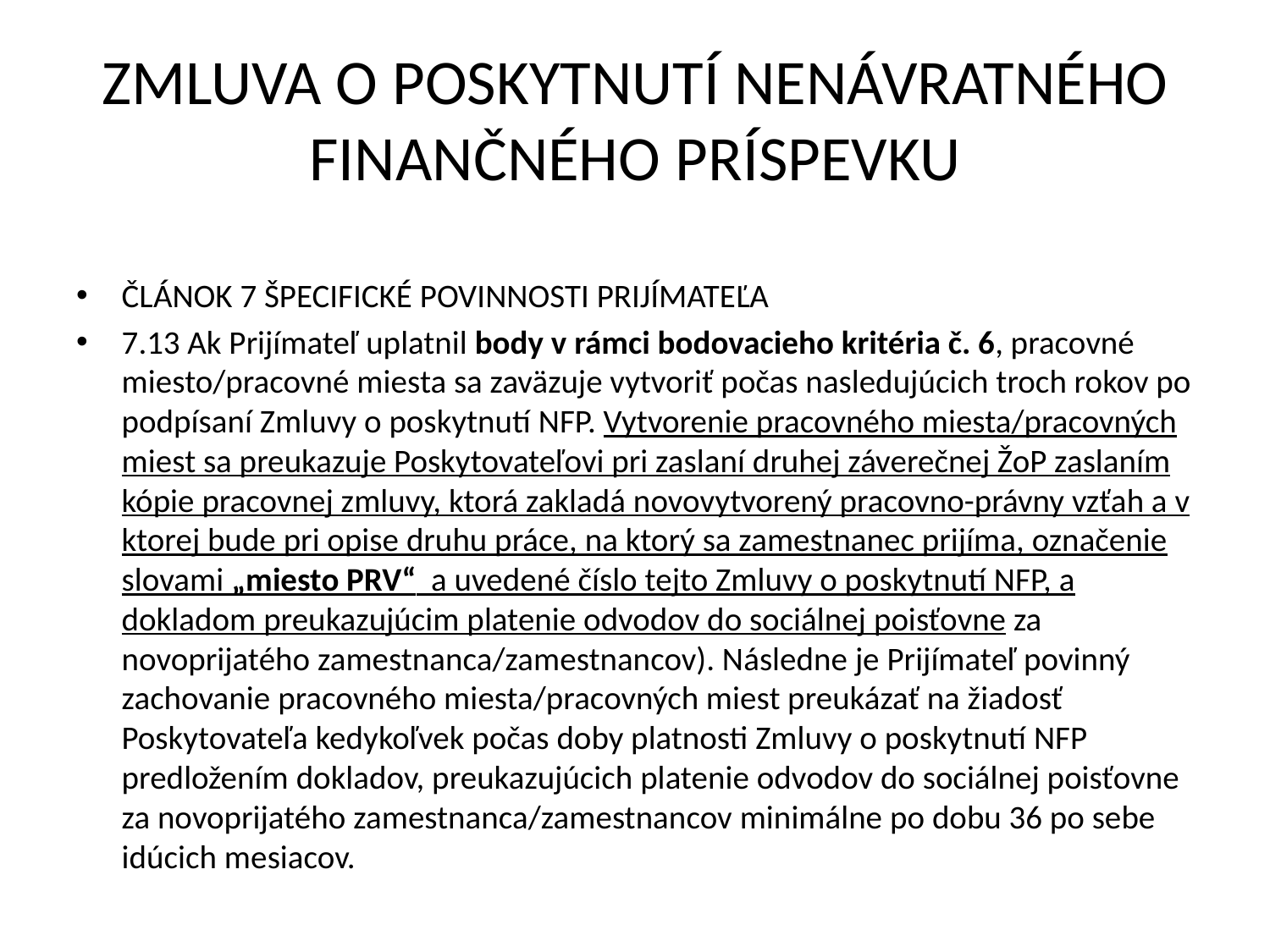

# ZMLUVA O POSKYTNUTÍ NENÁVRATNÉHO FINANČNÉHO PRÍSPEVKU

ČLÁNOK 7 ŠPECIFICKÉ POVINNOSTI PRIJÍMATEĽA
7.13 Ak Prijímateľ uplatnil body v rámci bodovacieho kritéria č. 6, pracovné miesto/pracovné miesta sa zaväzuje vytvoriť počas nasledujúcich troch rokov po podpísaní Zmluvy o poskytnutí NFP. Vytvorenie pracovného miesta/pracovných miest sa preukazuje Poskytovateľovi pri zaslaní druhej záverečnej ŽoP zaslaním kópie pracovnej zmluvy, ktorá zakladá novovytvorený pracovno-právny vzťah a v ktorej bude pri opise druhu práce, na ktorý sa zamestnanec prijíma, označenie slovami „miesto PRV“  a uvedené číslo tejto Zmluvy o poskytnutí NFP, a dokladom preukazujúcim platenie odvodov do sociálnej poisťovne za novoprijatého zamestnanca/zamestnancov). Následne je Prijímateľ povinný zachovanie pracovného miesta/pracovných miest preukázať na žiadosť Poskytovateľa kedykoľvek počas doby platnosti Zmluvy o poskytnutí NFP predložením dokladov, preukazujúcich platenie odvodov do sociálnej poisťovne za novoprijatého zamestnanca/zamestnancov minimálne po dobu 36 po sebe idúcich mesiacov.